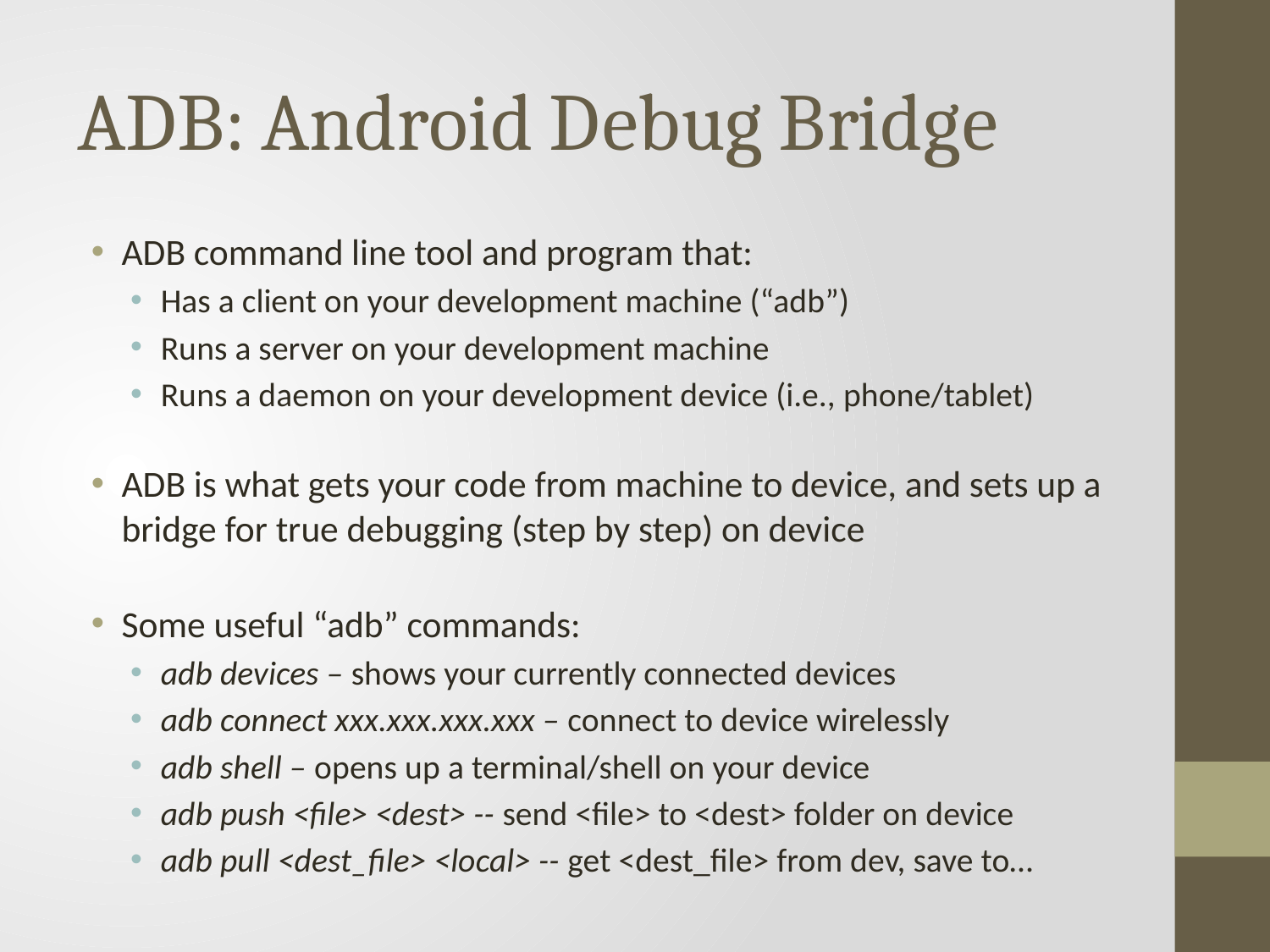

# ADB: Android Debug Bridge
ADB command line tool and program that:
Has a client on your development machine (“adb”)
Runs a server on your development machine
Runs a daemon on your development device (i.e., phone/tablet)
ADB is what gets your code from machine to device, and sets up a bridge for true debugging (step by step) on device
Some useful “adb” commands:
adb devices – shows your currently connected devices
adb connect xxx.xxx.xxx.xxx – connect to device wirelessly
adb shell – opens up a terminal/shell on your device
adb push <file> <dest> -- send <file> to <dest> folder on device
adb pull <dest_file> <local> -- get <dest_file> from dev, save to…